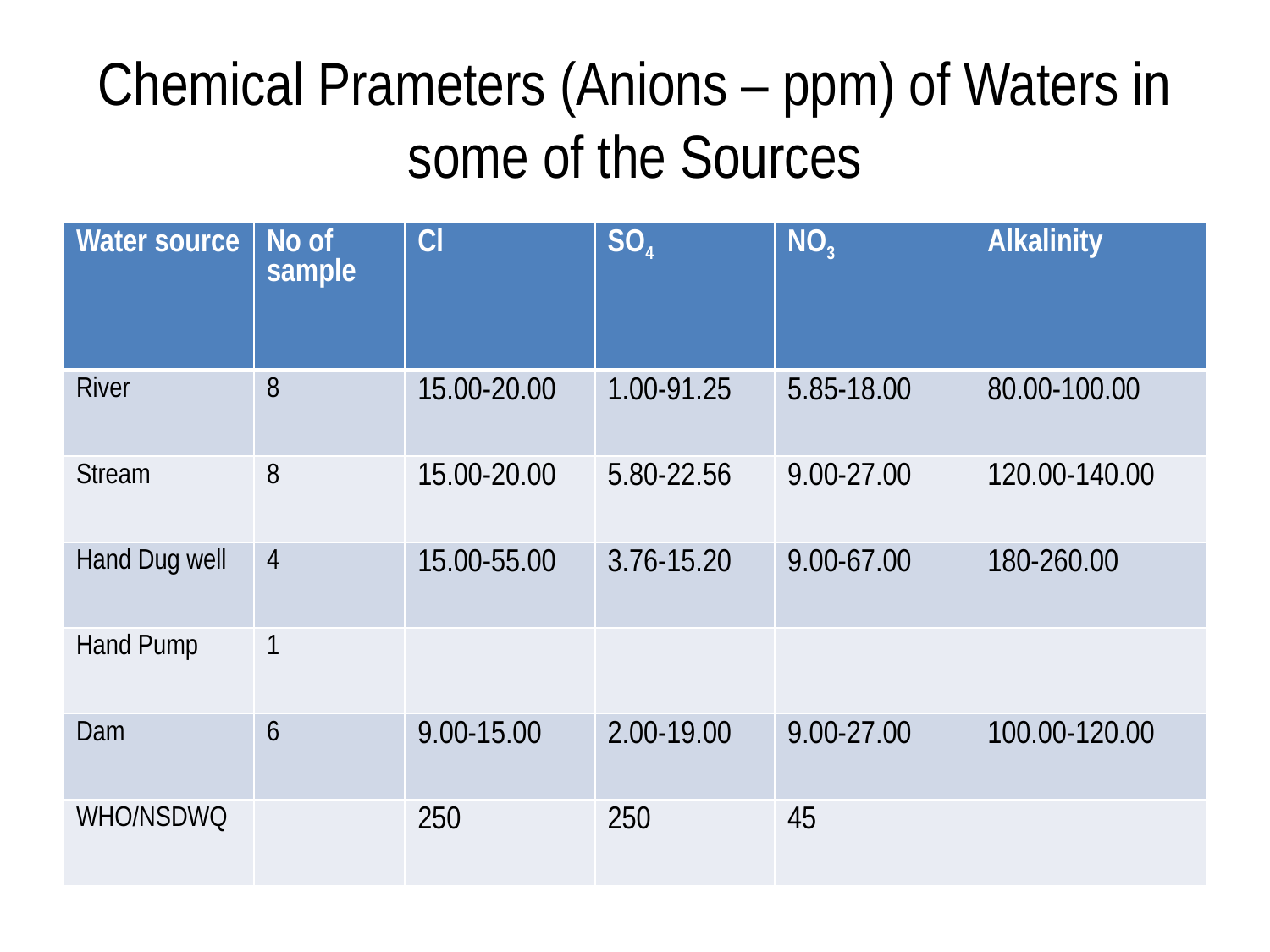

# Chemical Prameters (Anions – ppm) of Waters in some of the Sources
| Water source | No of sample | Cl | SO4 | NO3 | Alkalinity |
| --- | --- | --- | --- | --- | --- |
| River | 8 | 15.00-20.00 | 1.00-91.25 | 5.85-18.00 | 80.00-100.00 |
| Stream | 8 | 15.00-20.00 | 5.80-22.56 | 9.00-27.00 | 120.00-140.00 |
| Hand Dug well | 4 | 15.00-55.00 | 3.76-15.20 | 9.00-67.00 | 180-260.00 |
| Hand Pump | 1 |  |  |  |  |
| Dam | 6 | 9.00-15.00 | 2.00-19.00 | 9.00-27.00 | 100.00-120.00 |
| WHO/NSDWQ |  | 250 | 250 | 45 |  |